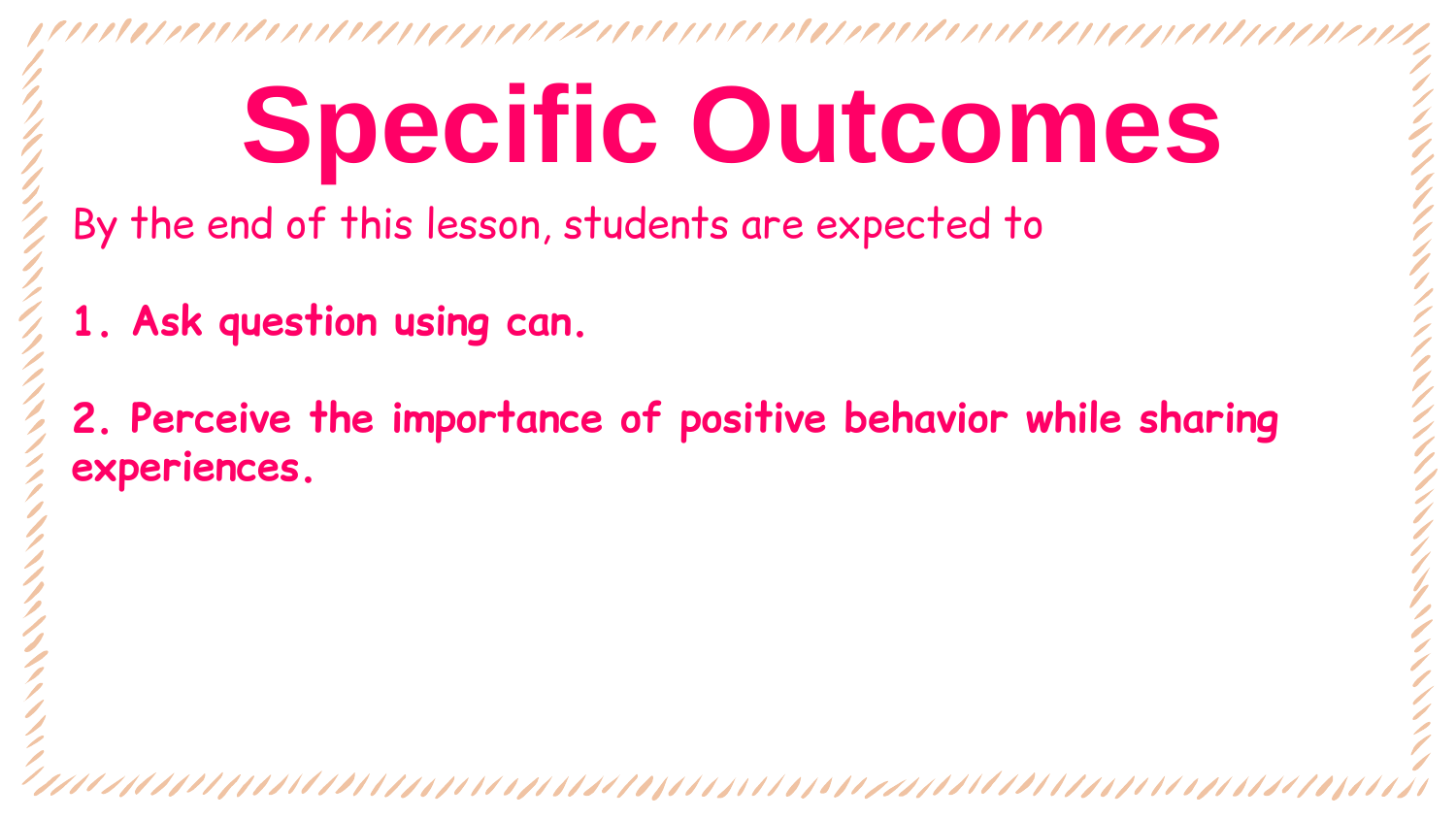

# Specific Outcomes
By the end of this lesson, students are expected to

1. Ask question using can.
2. Perceive the importance of positive behavior while sharing experiences.